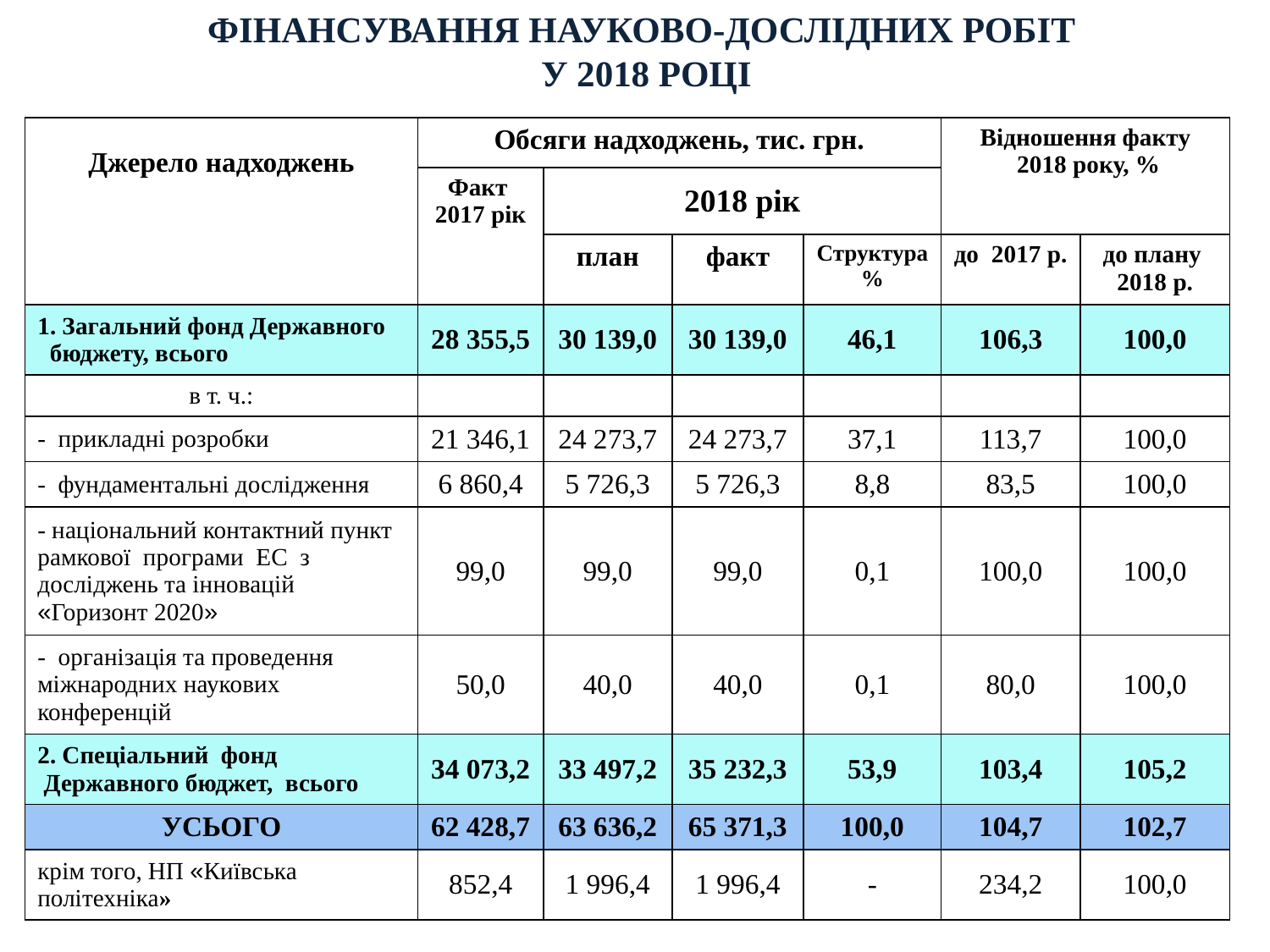

# ФІНАНСУВАННЯ НАУКОВО-ДОСЛІДНИХ РОБІТ У 2018 РОЦІ
| Джерело надходжень | Обсяги надходжень, тис. грн. |  |  |  | Відношення факту 2018 року, % |  |
| --- | --- | --- | --- | --- | --- | --- |
|  | Факт 2017 рік | 2018 рік |  |  |  |  |
|  |  | план | факт | Структура % | до 2017 р. | до плану 2018 р. |
| 1. Загальний фонд Державного бюджету, всього | 28 355,5 | 30 139,0 | 30 139,0 | 46,1 | 106,3 | 100,0 |
| в т. ч.: |  |  |  |  |  |  |
| - прикладні розробки | 21 346,1 | 24 273,7 | 24 273,7 | 37,1 | 113,7 | 100,0 |
| - фундаментальні дослідження | 6 860,4 | 5 726,3 | 5 726,3 | 8,8 | 83,5 | 100,0 |
| - національний контактний пункт рамкової програми ЕС з досліджень та інновацій «Горизонт 2020» | 99,0 | 99,0 | 99,0 | 0,1 | 100,0 | 100,0 |
| - організація та проведення міжнародних наукових конференцій | 50,0 | 40,0 | 40,0 | 0,1 | 80,0 | 100,0 |
| 2. Спеціальний фонд Державного бюджет, всього | 34 073,2 | 33 497,2 | 35 232,3 | 53,9 | 103,4 | 105,2 |
| УСЬОГО | 62 428,7 | 63 636,2 | 65 371,3 | 100,0 | 104,7 | 102,7 |
| крім того, НП «Київська політехніка» | 852,4 | 1 996,4 | 1 996,4 | - | 234,2 | 100,0 |